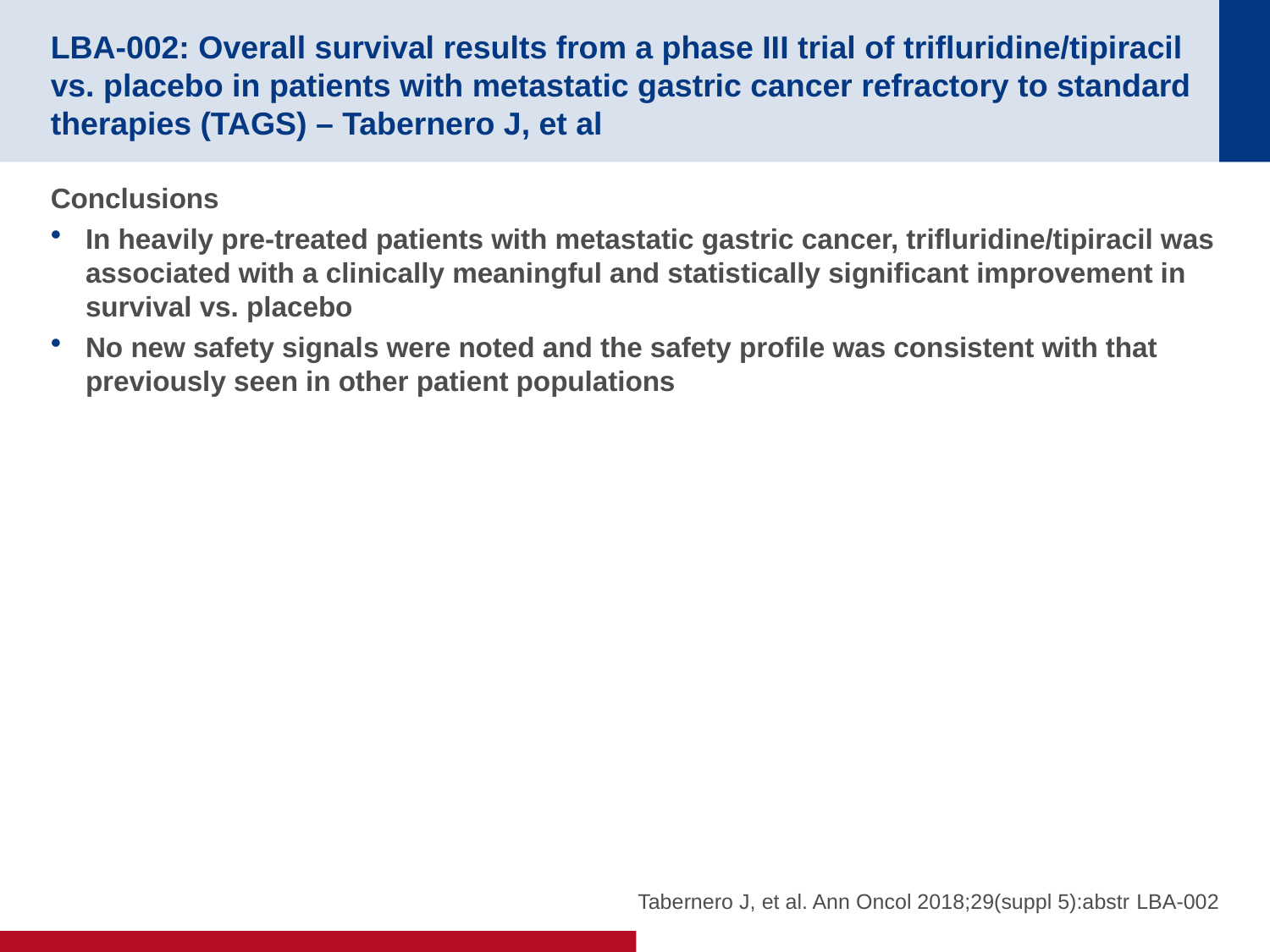

# LBA-002: Overall survival results from a phase III trial of trifluridine/tipiracil vs. placebo in patients with metastatic gastric cancer refractory to standard therapies (TAGS) – Tabernero J, et al
Conclusions
In heavily pre-treated patients with metastatic gastric cancer, trifluridine/tipiracil was associated with a clinically meaningful and statistically significant improvement in survival vs. placebo
No new safety signals were noted and the safety profile was consistent with that previously seen in other patient populations

Tabernero J, et al. Ann Oncol 2018;29(suppl 5):abstr LBA-002